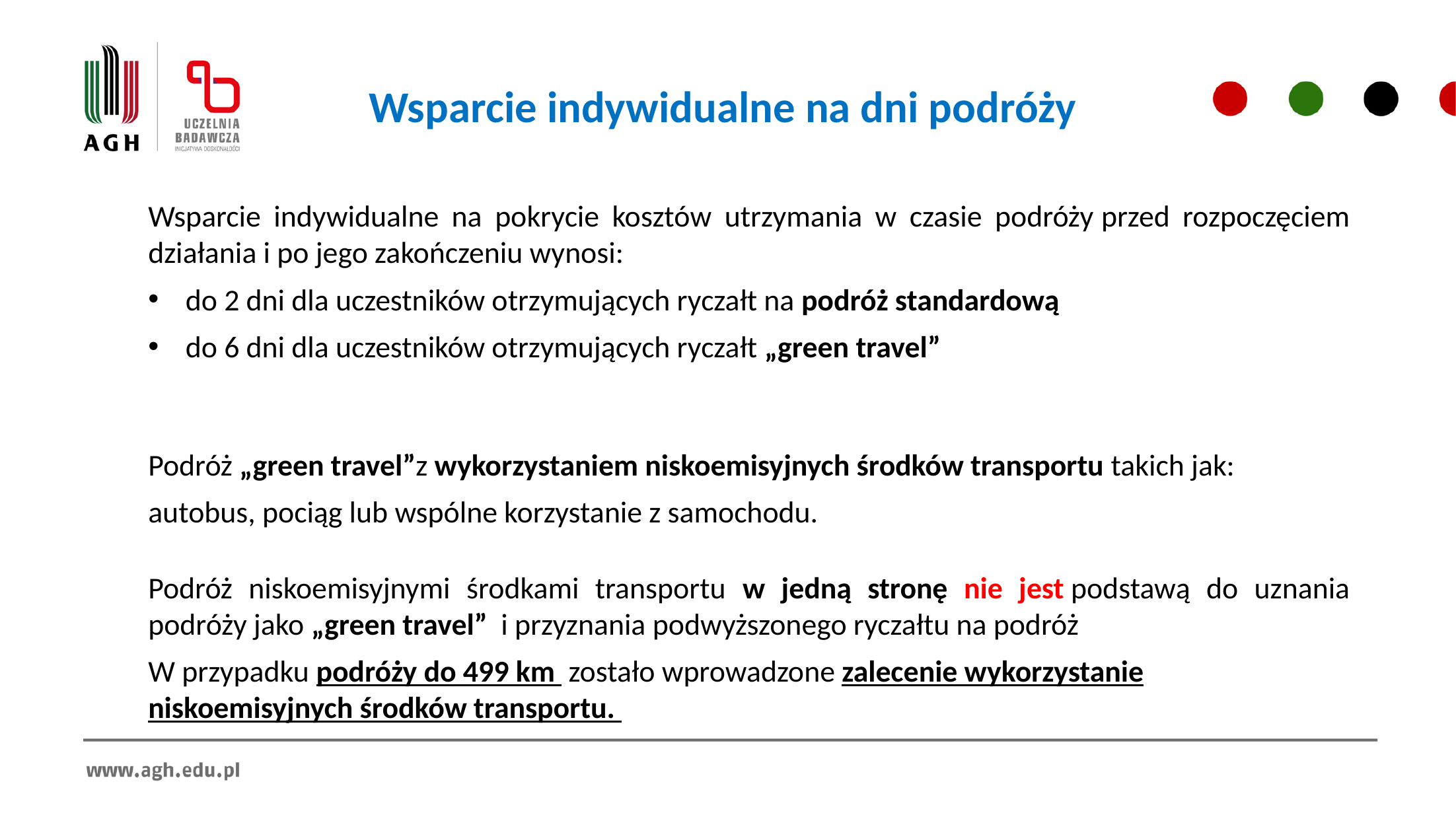

# Wsparcie indywidualne na dni podróży
Wsparcie indywidualne na pokrycie kosztów utrzymania w czasie podróży przed rozpoczęciem działania i po jego zakończeniu wynosi:
do 2 dni dla uczestników otrzymujących ryczałt na podróż standardową
do 6 dni dla uczestników otrzymujących ryczałt „green travel”

Podróż „green travel”z wykorzystaniem niskoemisyjnych środków transportu takich jak:
autobus, pociąg lub wspólne korzystanie z samochodu.

Podróż niskoemisyjnymi środkami transportu w jedną stronę nie jest podstawą do uznania podróży jako „green travel”  i przyznania podwyższonego ryczałtu na podróż
W przypadku podróży do 499 km  zostało wprowadzone zalecenie wykorzystanie niskoemisyjnych środków transportu.